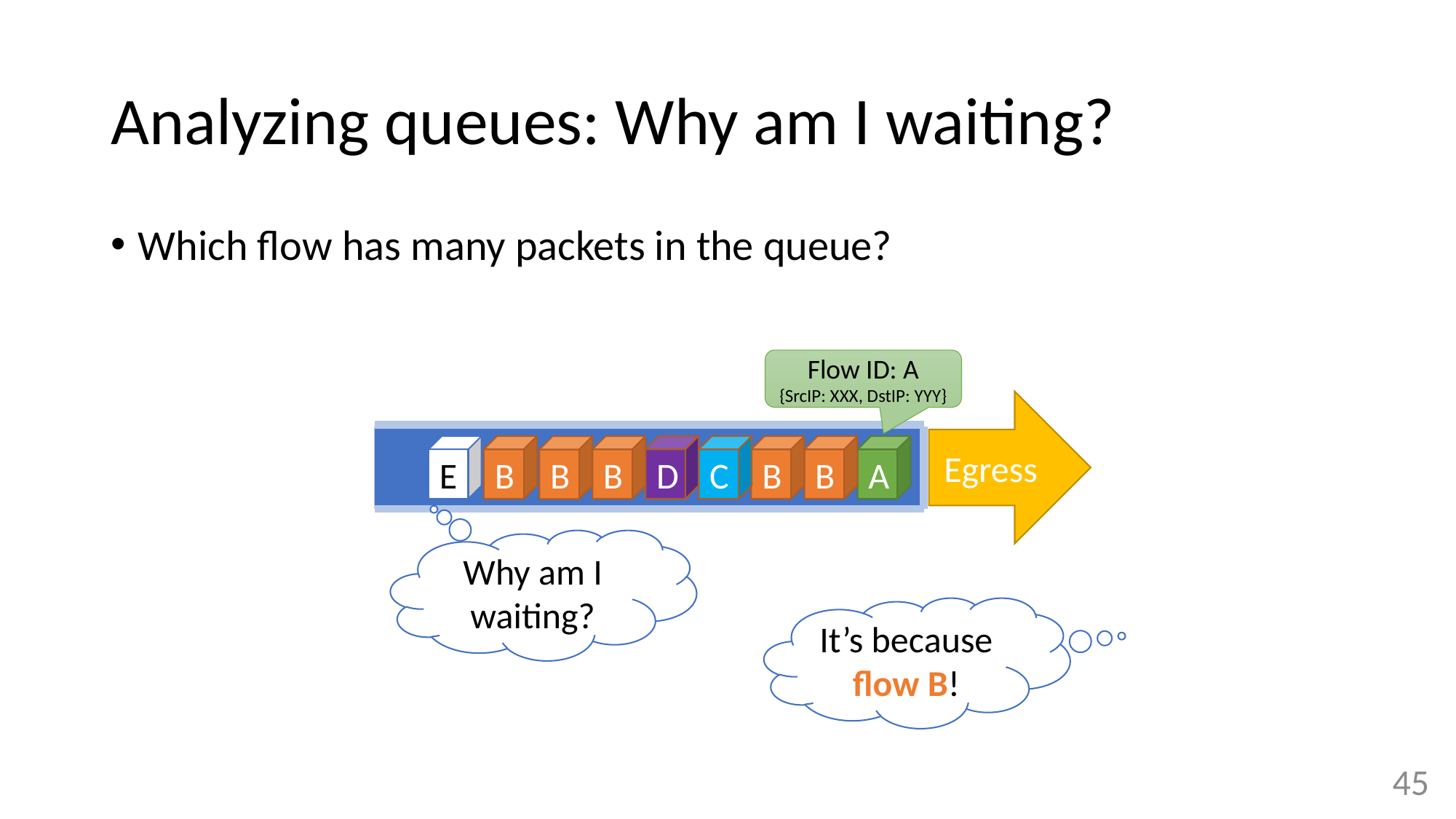

# Analyzing queues: Why am I waiting?
Which flow has many packets in the queue?
Flow ID: A
{SrcIP: XXX, DstIP: YYY}
Egress
Queue
E
B
B
D
C
B
B
A
B
Why am I waiting?
It’s because flow B!
45